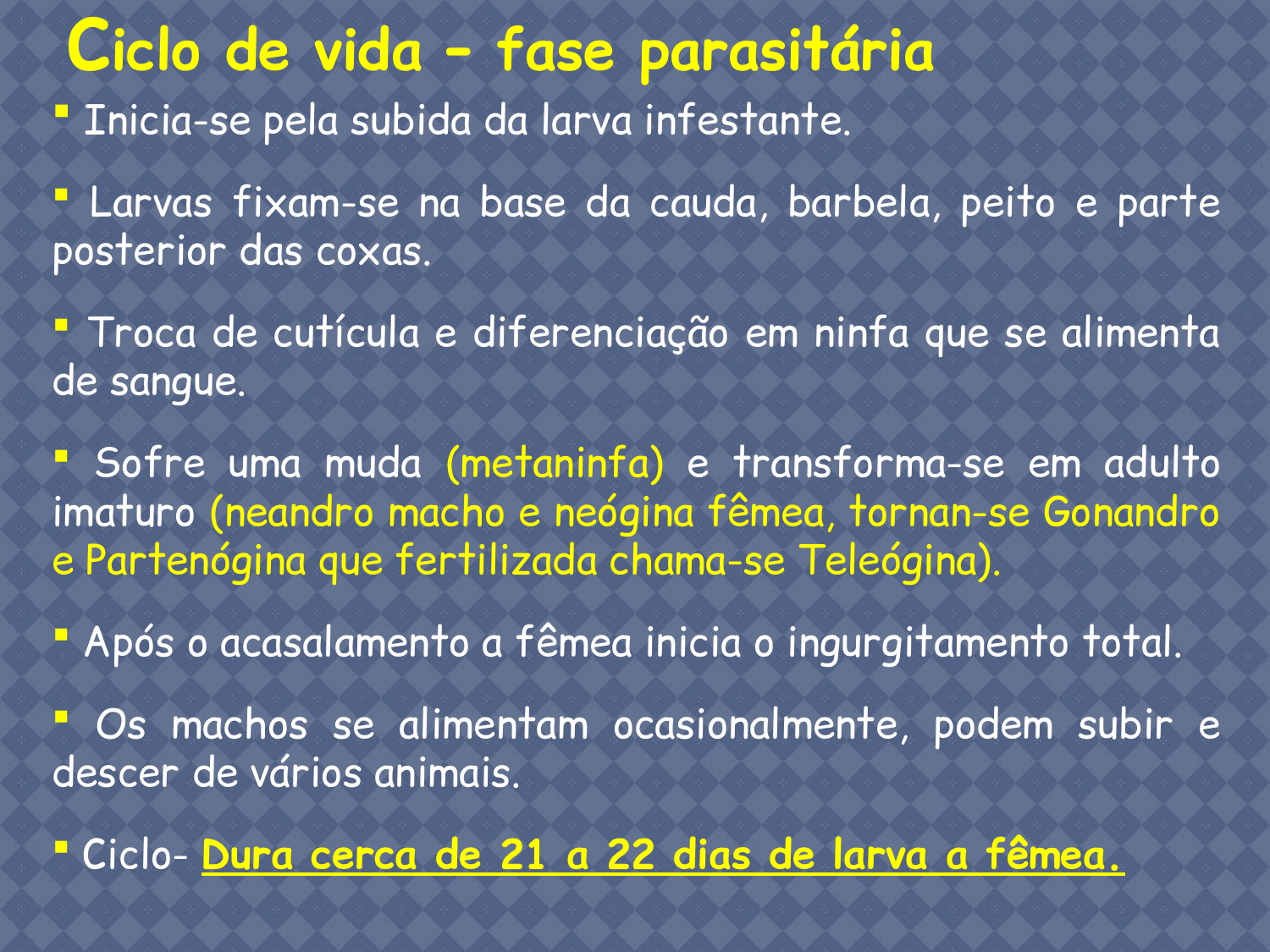

Ciclo de vida – fase parasitária
 Inicia-se pela subida da larva infestante.
 Larvas fixam-se na base da cauda, barbela, peito e parte posterior das coxas.
 Troca de cutícula e diferenciação em ninfa que se alimenta de sangue.
 Sofre uma muda (metaninfa) e transforma-se em adulto imaturo (neandro macho e neógina fêmea, tornan-se Gonandro e Partenógina que fertilizada chama-se Teleógina).
 Após o acasalamento a fêmea inicia o ingurgitamento total.
 Os machos se alimentam ocasionalmente, podem subir e descer de vários animais.
 Ciclo- Dura cerca de 21 a 22 dias de larva a fêmea.